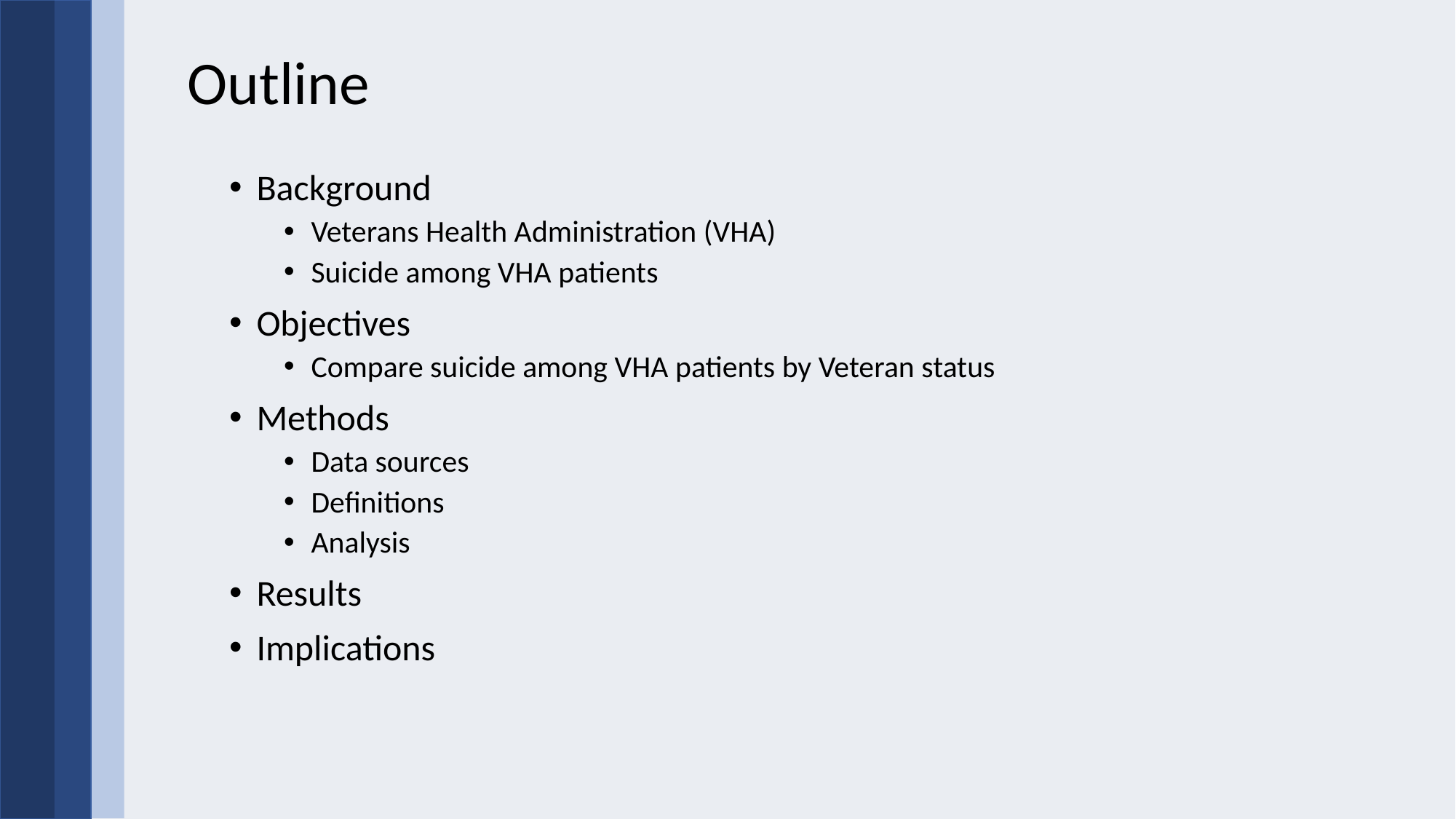

# Outline
Background
Veterans Health Administration (VHA)
Suicide among VHA patients
Objectives
Compare suicide among VHA patients by Veteran status
Methods
Data sources
Definitions
Analysis
Results
Implications